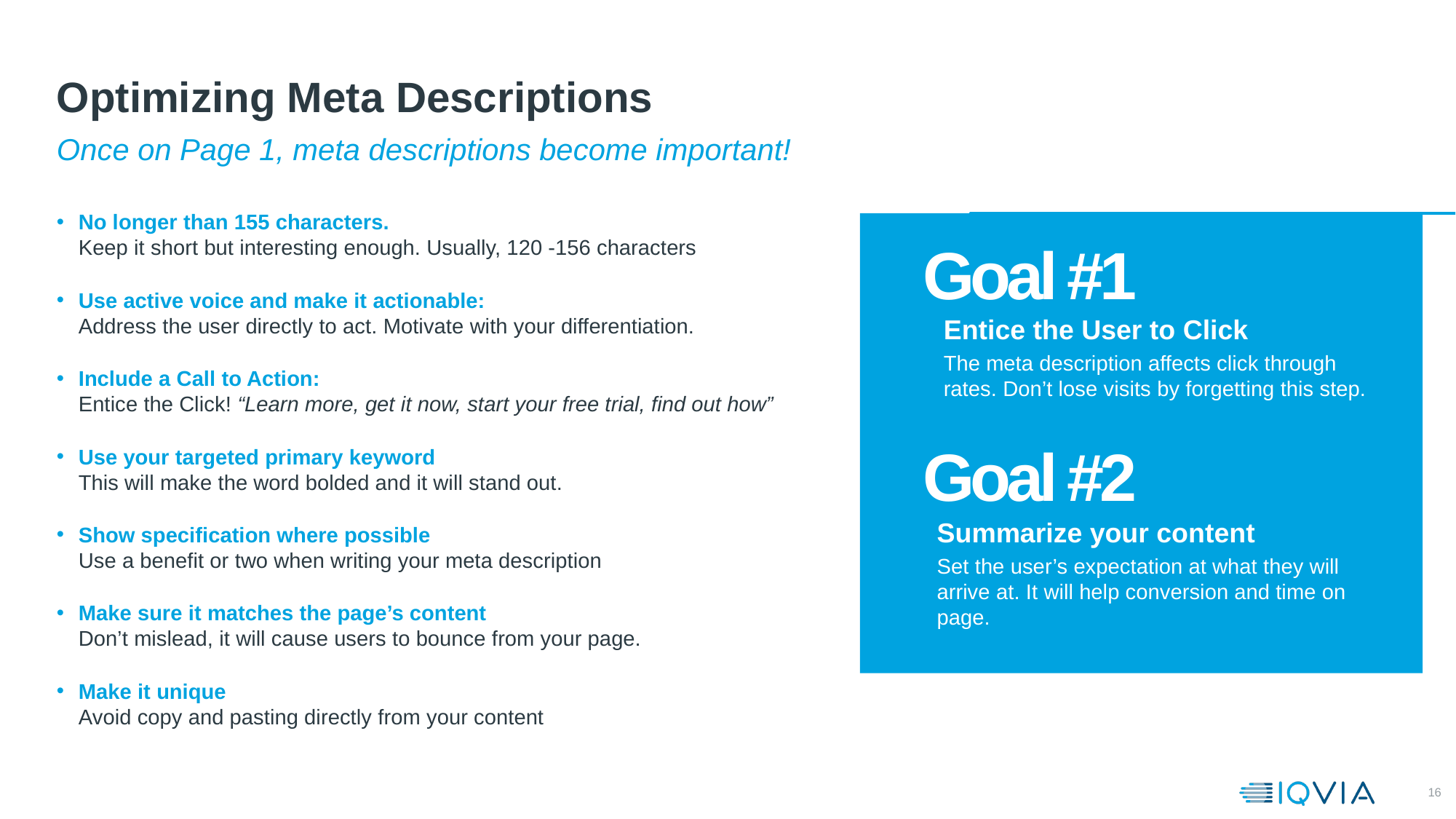

# Optimizing Meta Descriptions
Once on Page 1, meta descriptions become important!
No longer than 155 characters.
Keep it short but interesting enough. Usually, 120 -156 characters
Use active voice and make it actionable:
Address the user directly to act. Motivate with your differentiation.
Include a Call to Action:
Entice the Click! “Learn more, get it now, start your free trial, find out how”
Use your targeted primary keyword
This will make the word bolded and it will stand out.
Show specification where possible
Use a benefit or two when writing your meta description
Make sure it matches the page’s content
Don’t mislead, it will cause users to bounce from your page.
Make it unique
Avoid copy and pasting directly from your content

Goal #1
Entice the User to Click
The meta description affects click through rates. Don’t lose visits by forgetting this step.
Goal #2
Summarize your content
Set the user’s expectation at what they will arrive at. It will help conversion and time on page.